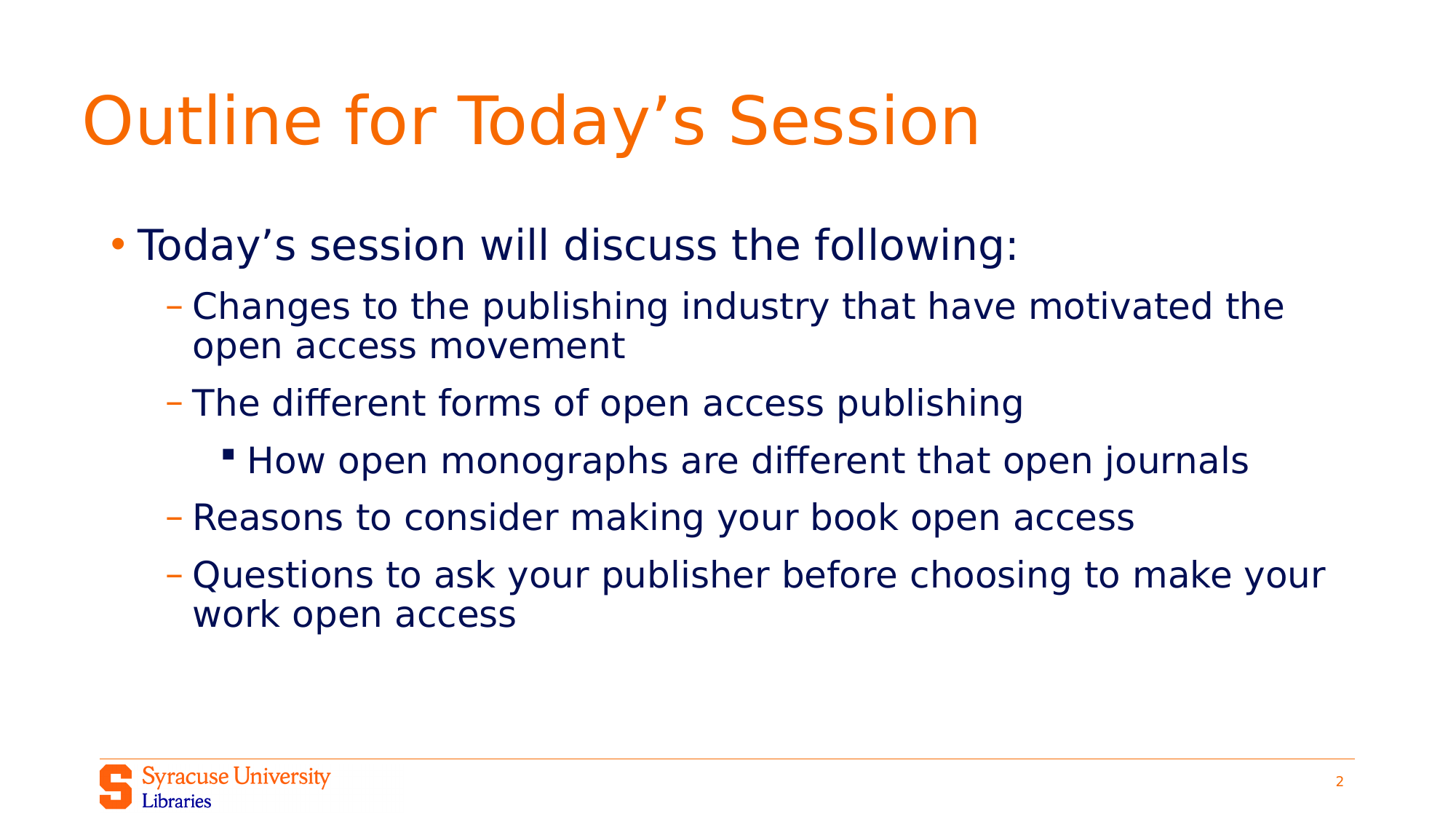

# Outline for Today’s Session
Today’s session will discuss the following:
Changes to the publishing industry that have motivated the open access movement
The different forms of open access publishing
How open monographs are different that open journals
Reasons to consider making your book open access
Questions to ask your publisher before choosing to make your work open access
2